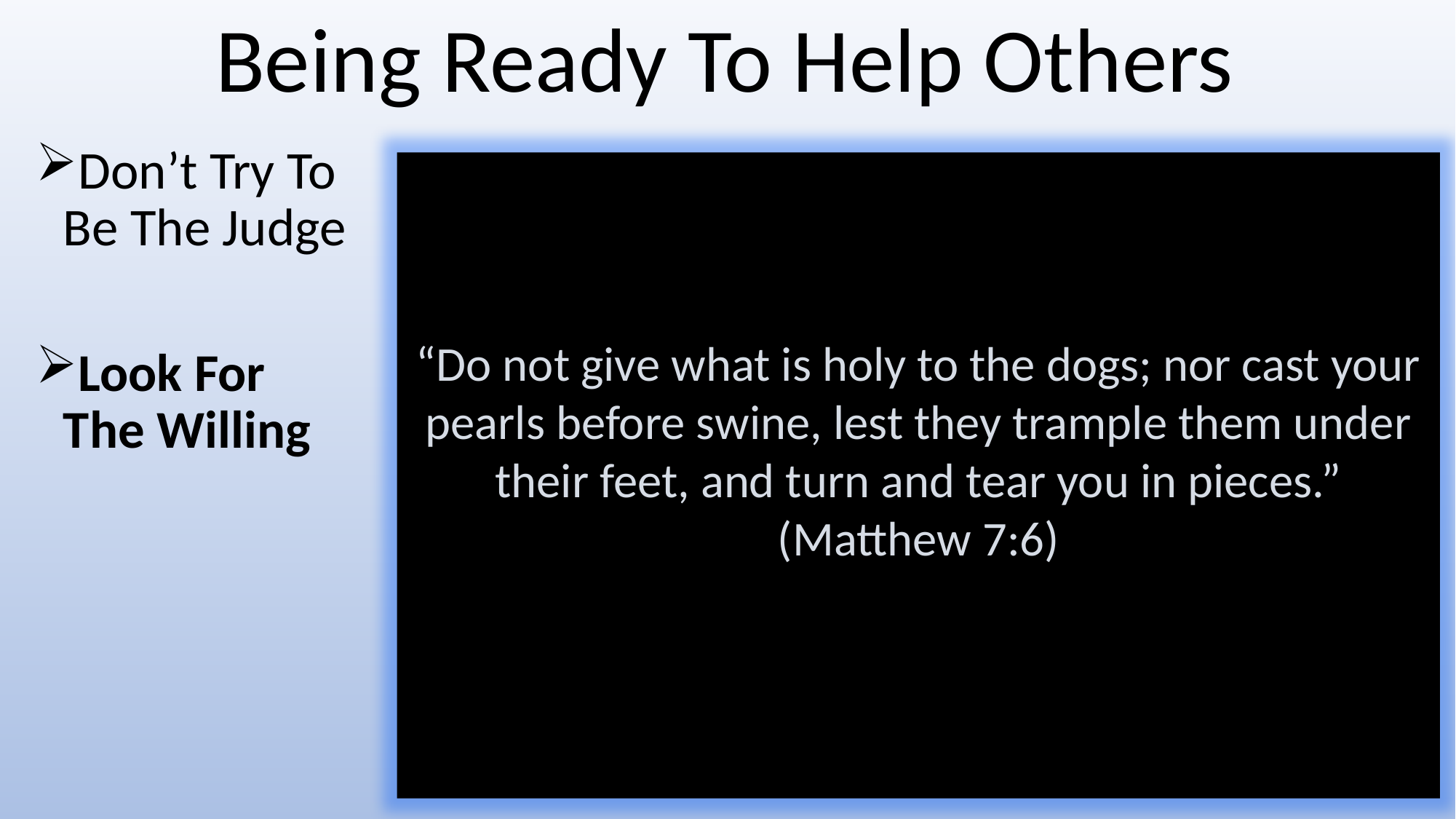

# Being Ready To Help Others
Don’t Try To Be The Judge

Look For The Willing

“Do not give what is holy to the dogs; nor cast your pearls before swine, lest they trample them under their feet, and turn and tear you in pieces.” (Matthew 7:6)